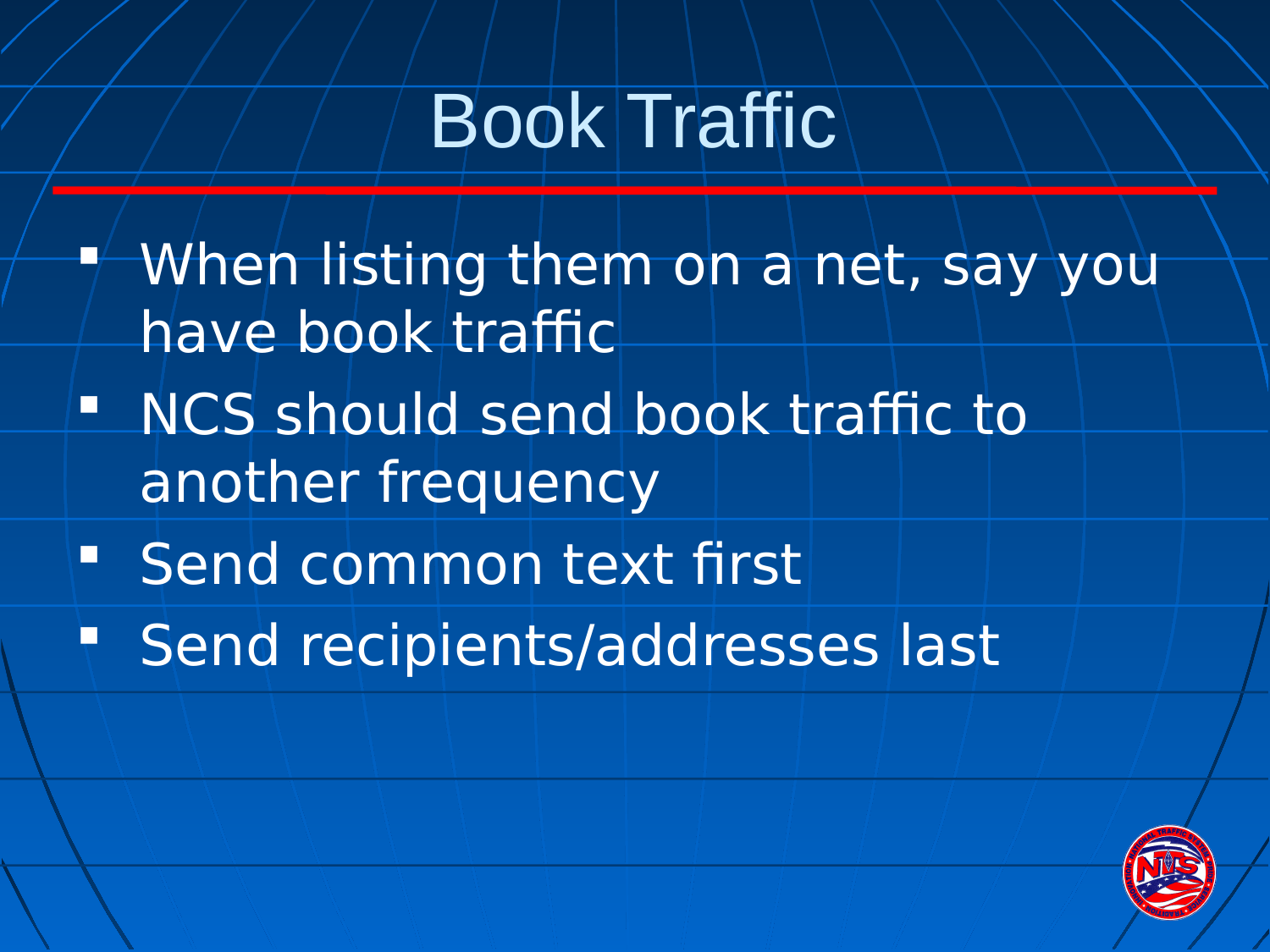

# Book Traffic
When listing them on a net, say you have book traffic
NCS should send book traffic to another frequency
Send common text first
Send recipients/addresses last